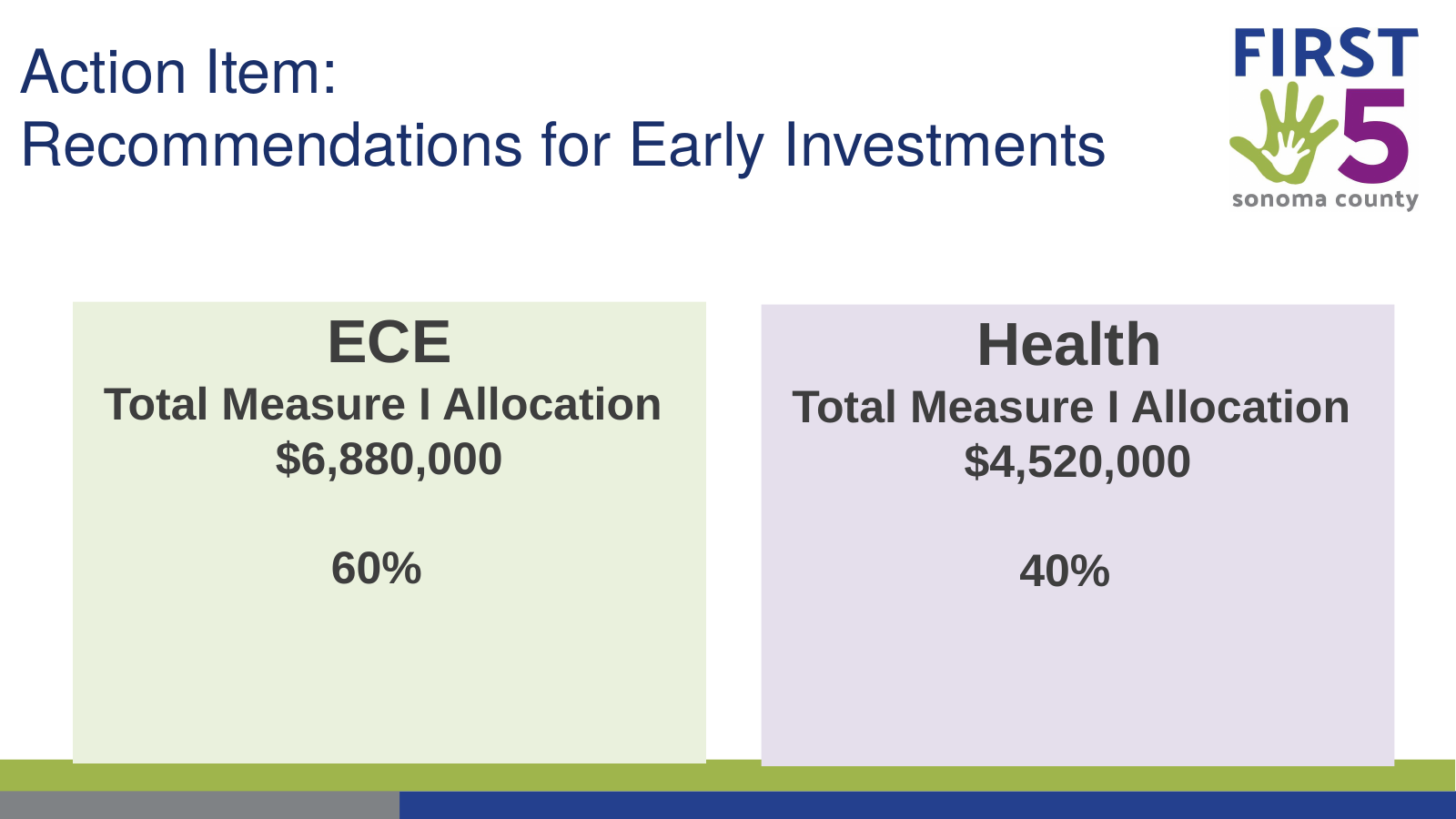

# Action Item: Recommendations for Early Investments
ECE
Total Measure I Allocation
$6,880,000

60%
Health
Total Measure I Allocation
$4,520,000

40%